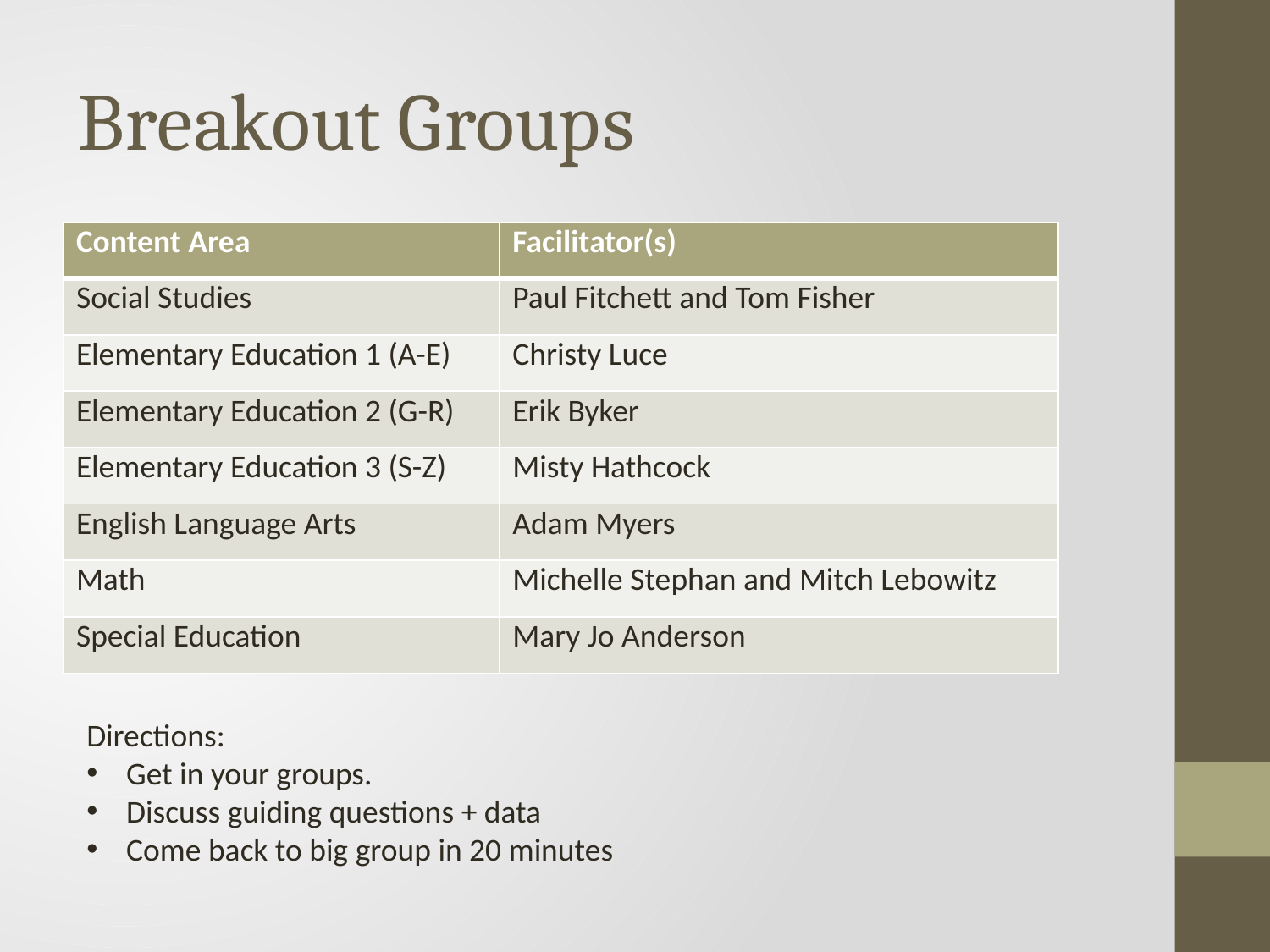

# Breakout Groups
| Content Area | Facilitator(s) |
| --- | --- |
| Social Studies | Paul Fitchett and Tom Fisher |
| Elementary Education 1 (A-E) | Christy Luce |
| Elementary Education 2 (G-R) | Erik Byker |
| Elementary Education 3 (S-Z) | Misty Hathcock |
| English Language Arts | Adam Myers |
| Math | Michelle Stephan and Mitch Lebowitz |
| Special Education | Mary Jo Anderson |
Directions:
Get in your groups.
Discuss guiding questions + data
Come back to big group in 20 minutes